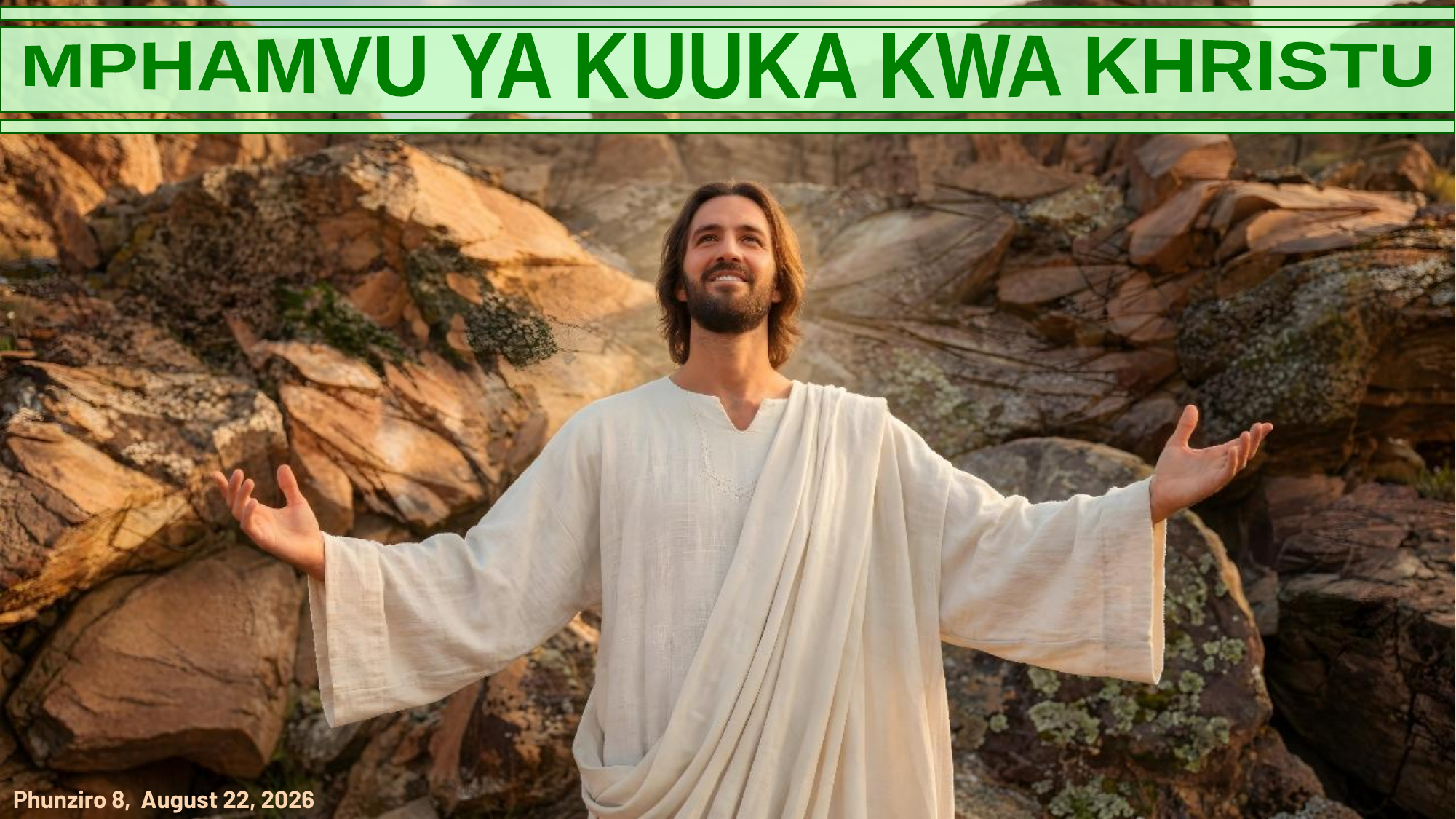

MPHAMVU YA KUUKA KWA KHRISTU

Phunziro 8,  August 22, 2026